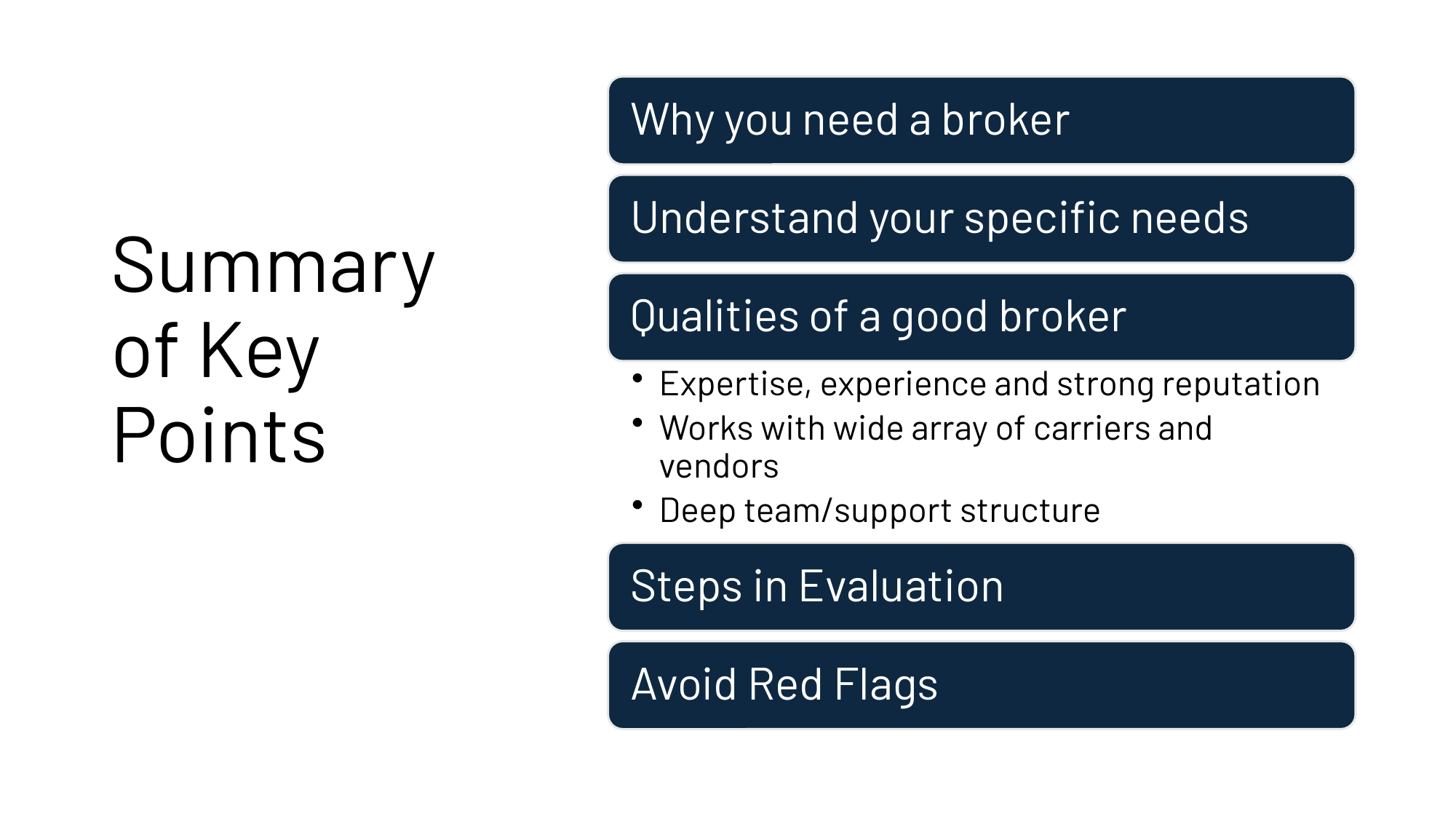

# Summary of Key Points
Why you need a broker
Understand your specific needs
Qualities of a good broker
Expertise, experience and strong reputation
Works with wide array of carriers and vendors
Deep team/support structure
Steps in Evaluation
Avoid Red Flags